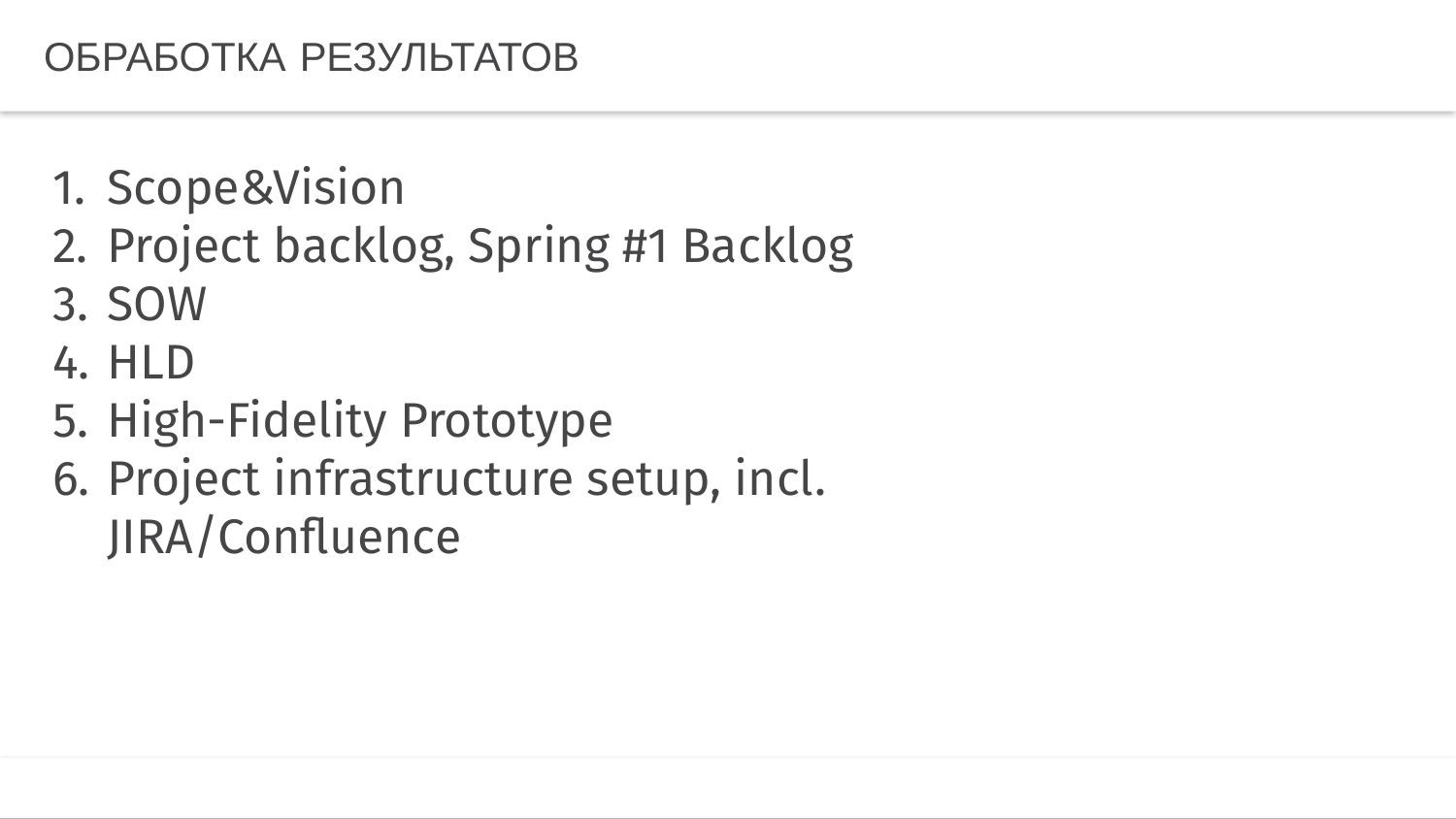

ОБРАБОТКА РЕЗУЛЬТАТОВ
Scope&Vision
Project backlog, Spring #1 Backlog
SOW
HLD
High-Fidelity Prototype
Project infrastructure setup, incl. JIRA/Confluence